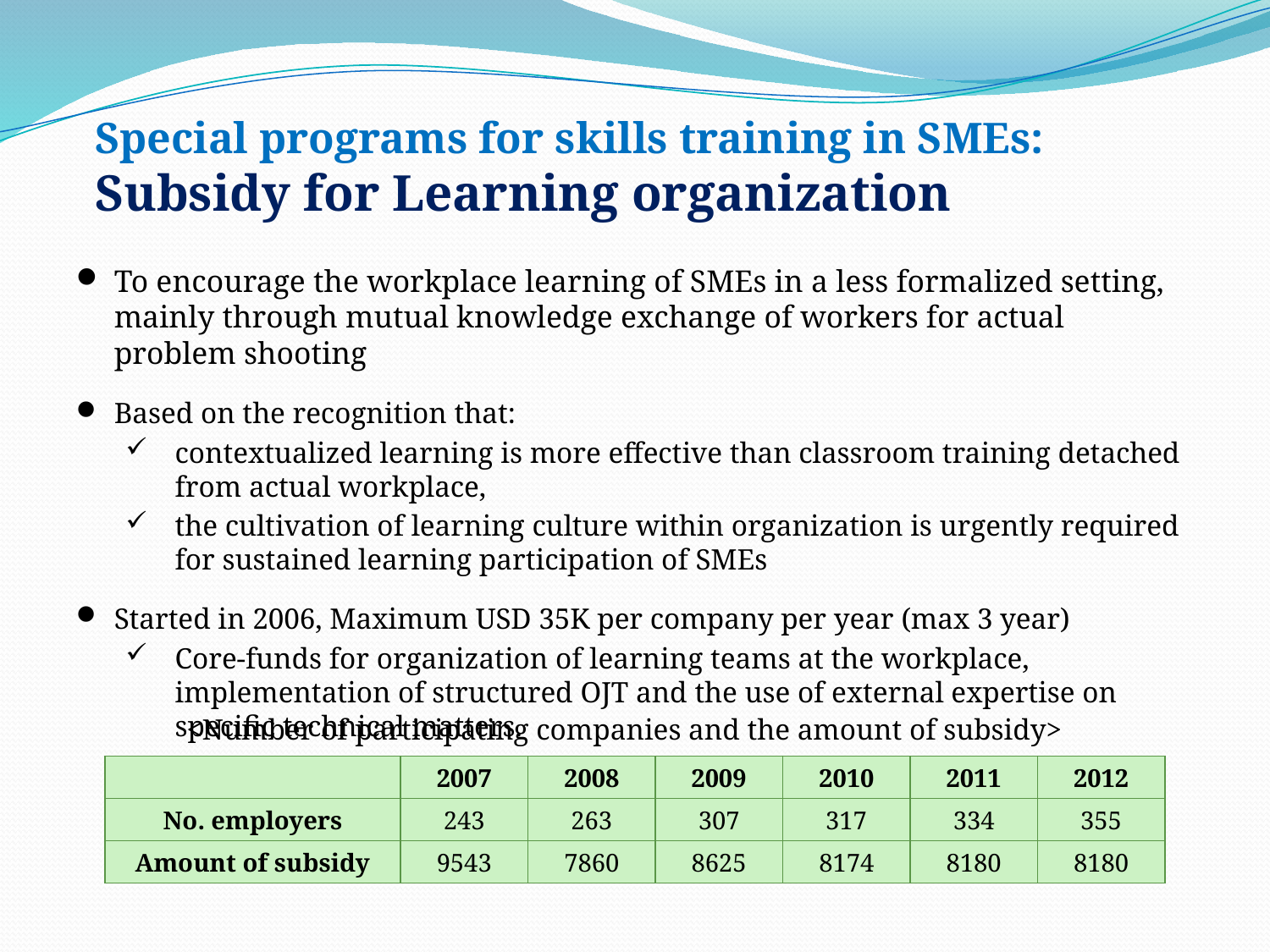

# Special programs for skills training in SMEs: Subsidy for Learning organization
To encourage the workplace learning of SMEs in a less formalized setting, mainly through mutual knowledge exchange of workers for actual problem shooting

Based on the recognition that:
contextualized learning is more effective than classroom training detached from actual workplace,
the cultivation of learning culture within organization is urgently required for sustained learning participation of SMEs

Started in 2006, Maximum USD 35K per company per year (max 3 year)
Core-funds for organization of learning teams at the workplace, implementation of structured OJT and the use of external expertise on specific technical matters.
<Number of participating companies and the amount of subsidy>
|  | 2007 | 2008 | 2009 | 2010 | 2011 | 2012 |
| --- | --- | --- | --- | --- | --- | --- |
| No. employers | 243 | 263 | 307 | 317 | 334 | 355 |
| Amount of subsidy | 9543 | 7860 | 8625 | 8174 | 8180 | 8180 |